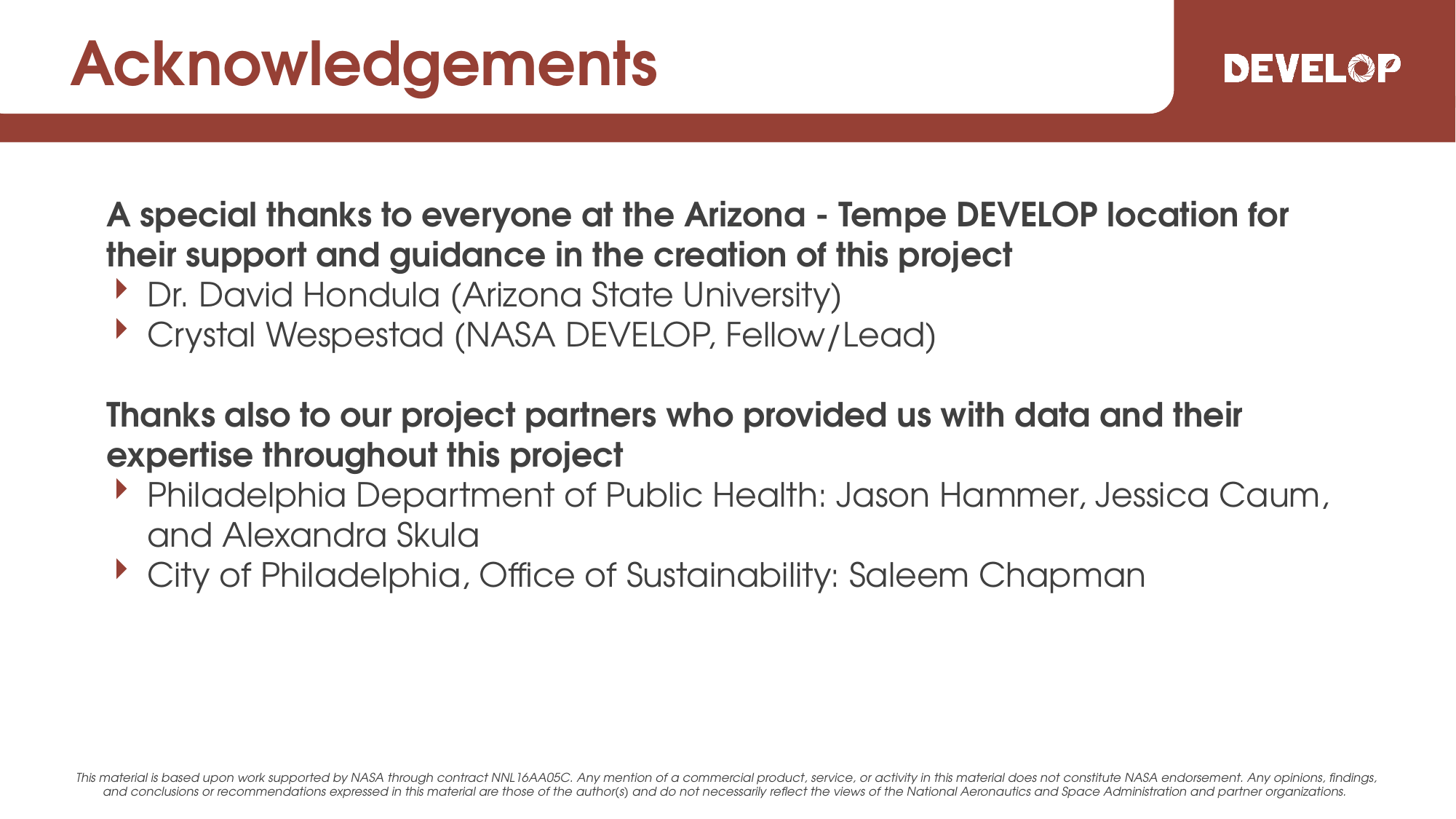

A special thanks to everyone at the Arizona - Tempe DEVELOP location for their support and guidance in the creation of this project
Dr. David Hondula (Arizona State University)
Crystal Wespestad (NASA DEVELOP, Fellow/Lead)

Thanks also to our project partners who provided us with data and their expertise throughout this project
Philadelphia Department of Public Health: Jason Hammer, Jessica Caum, and Alexandra Skula
City of Philadelphia, Office of Sustainability: Saleem Chapman